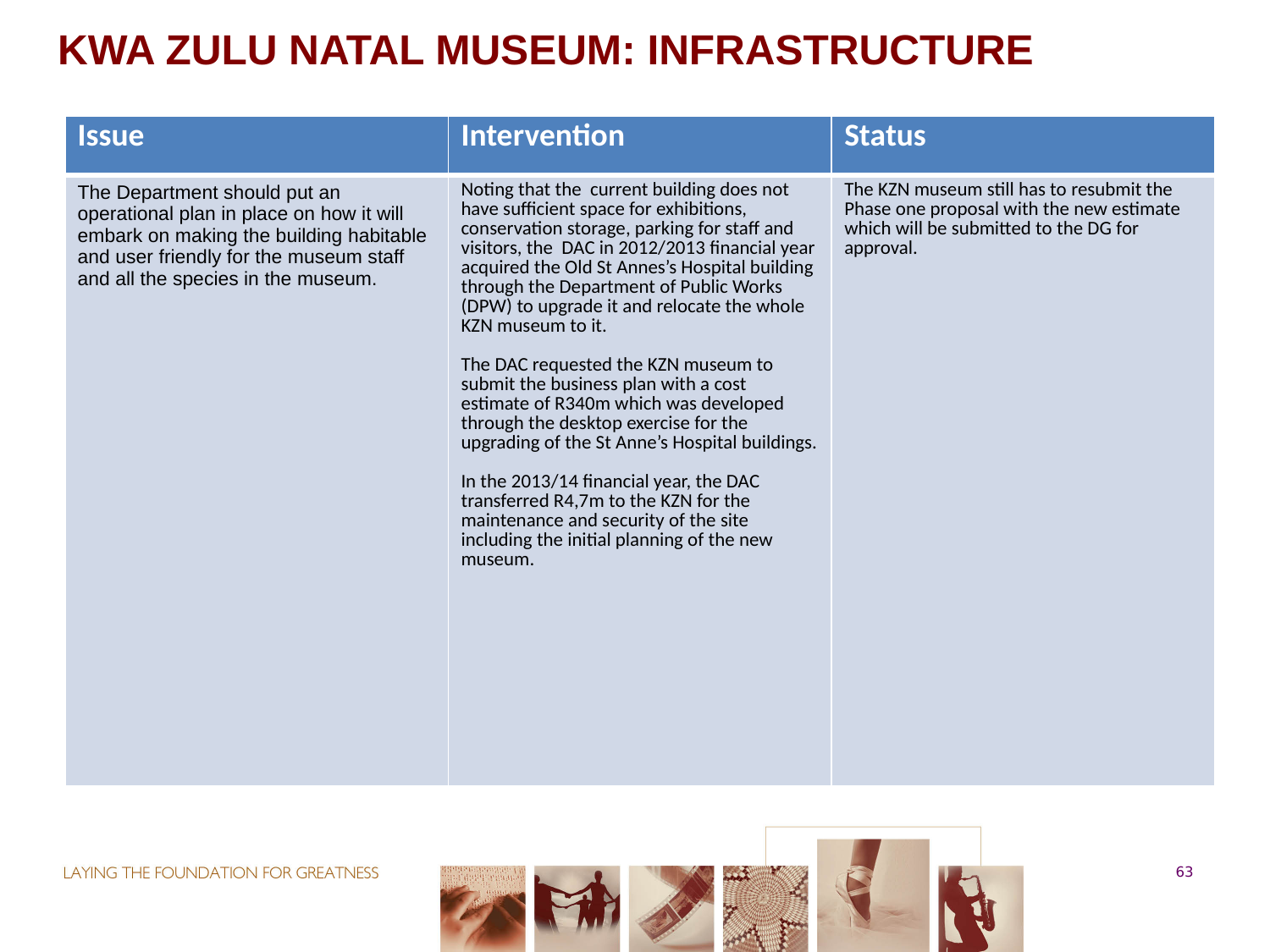

# KWA ZULU NATAL MUSEUM: INFRASTRUCTURE
| Issue | Intervention | Status |
| --- | --- | --- |
| The Department should put an operational plan in place on how it will embark on making the building habitable and user friendly for the museum staff and all the species in the museum. | Noting that the current building does not have sufficient space for exhibitions, conservation storage, parking for staff and visitors, the DAC in 2012/2013 financial year acquired the Old St Annes’s Hospital building through the Department of Public Works (DPW) to upgrade it and relocate the whole KZN museum to it. The DAC requested the KZN museum to submit the business plan with a cost estimate of R340m which was developed through the desktop exercise for the upgrading of the St Anne’s Hospital buildings. In the 2013/14 financial year, the DAC transferred R4,7m to the KZN for the maintenance and security of the site including the initial planning of the new museum. | The KZN museum still has to resubmit the Phase one proposal with the new estimate which will be submitted to the DG for approval. |
63